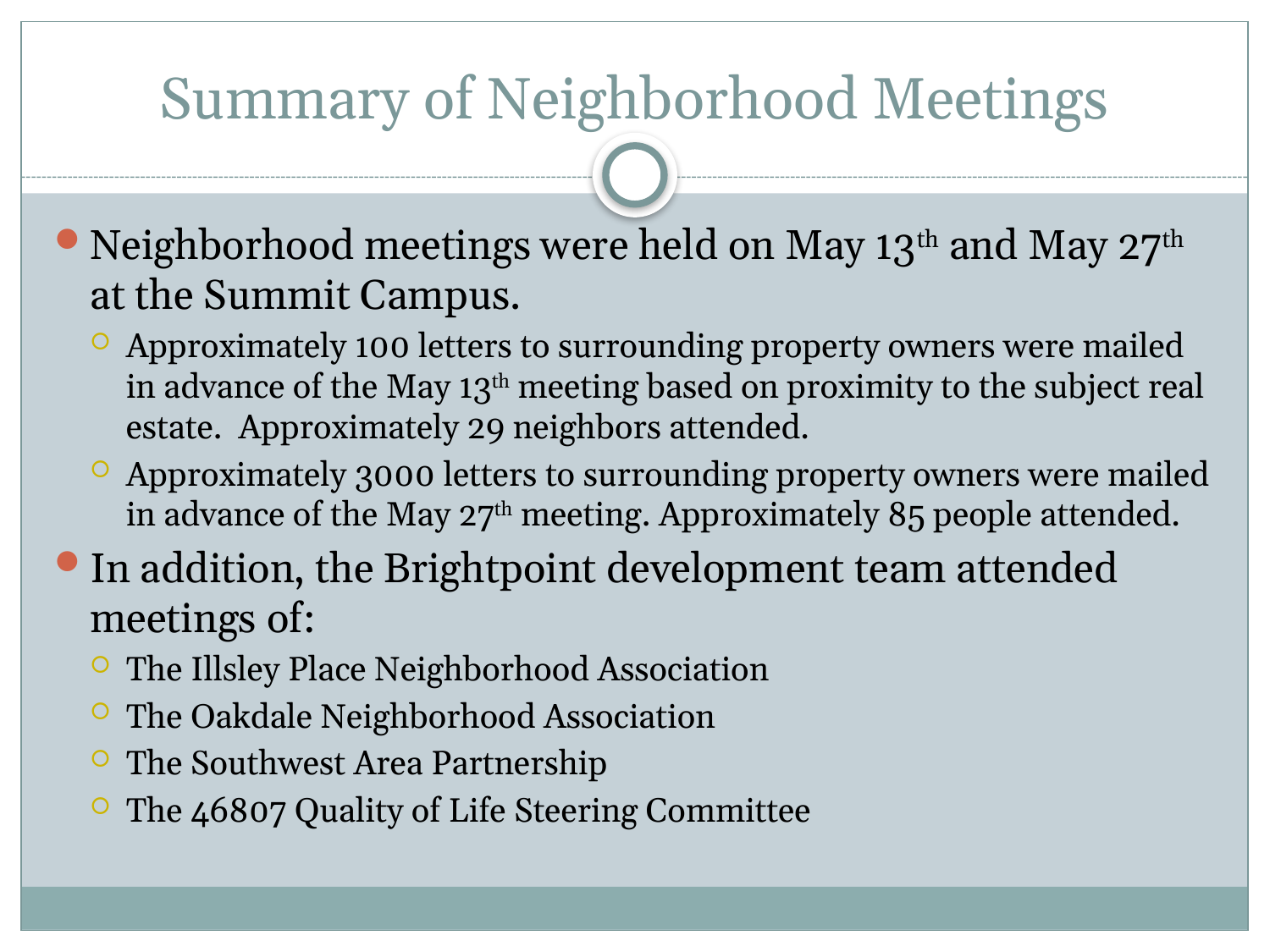

# Summary of Neighborhood Meetings
Neighborhood meetings were held on May 13th and May 27th at the Summit Campus.
Approximately 100 letters to surrounding property owners were mailed in advance of the May 13th meeting based on proximity to the subject real estate.  Approximately 29 neighbors attended.
Approximately 3000 letters to surrounding property owners were mailed in advance of the May 27th meeting. Approximately 85 people attended.
In addition, the Brightpoint development team attended meetings of:
The Illsley Place Neighborhood Association
The Oakdale Neighborhood Association
The Southwest Area Partnership
The 46807 Quality of Life Steering Committee